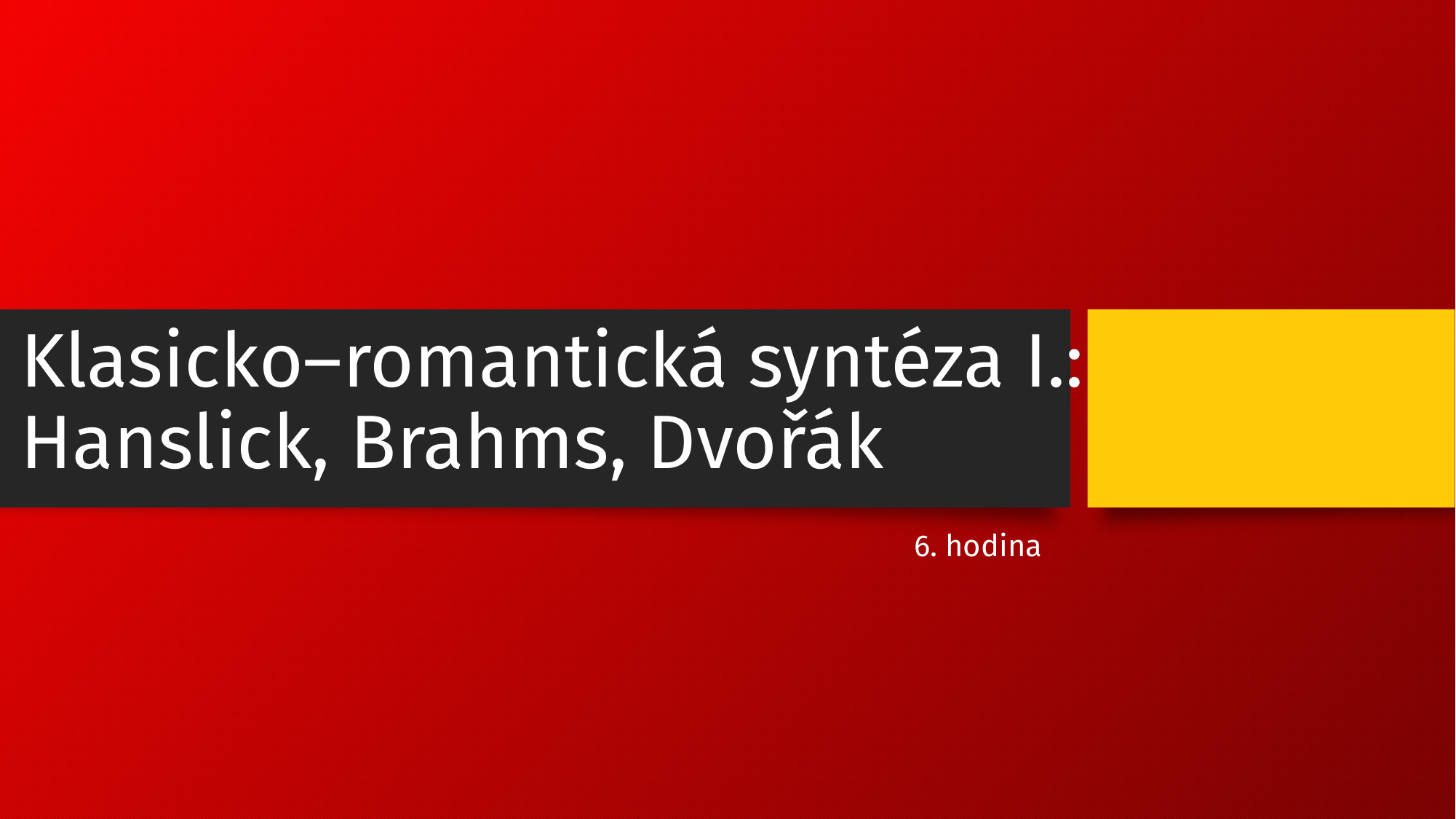

# Klasicko–romantická syntéza I.: Hanslick, Brahms, Dvořák
6. hodina